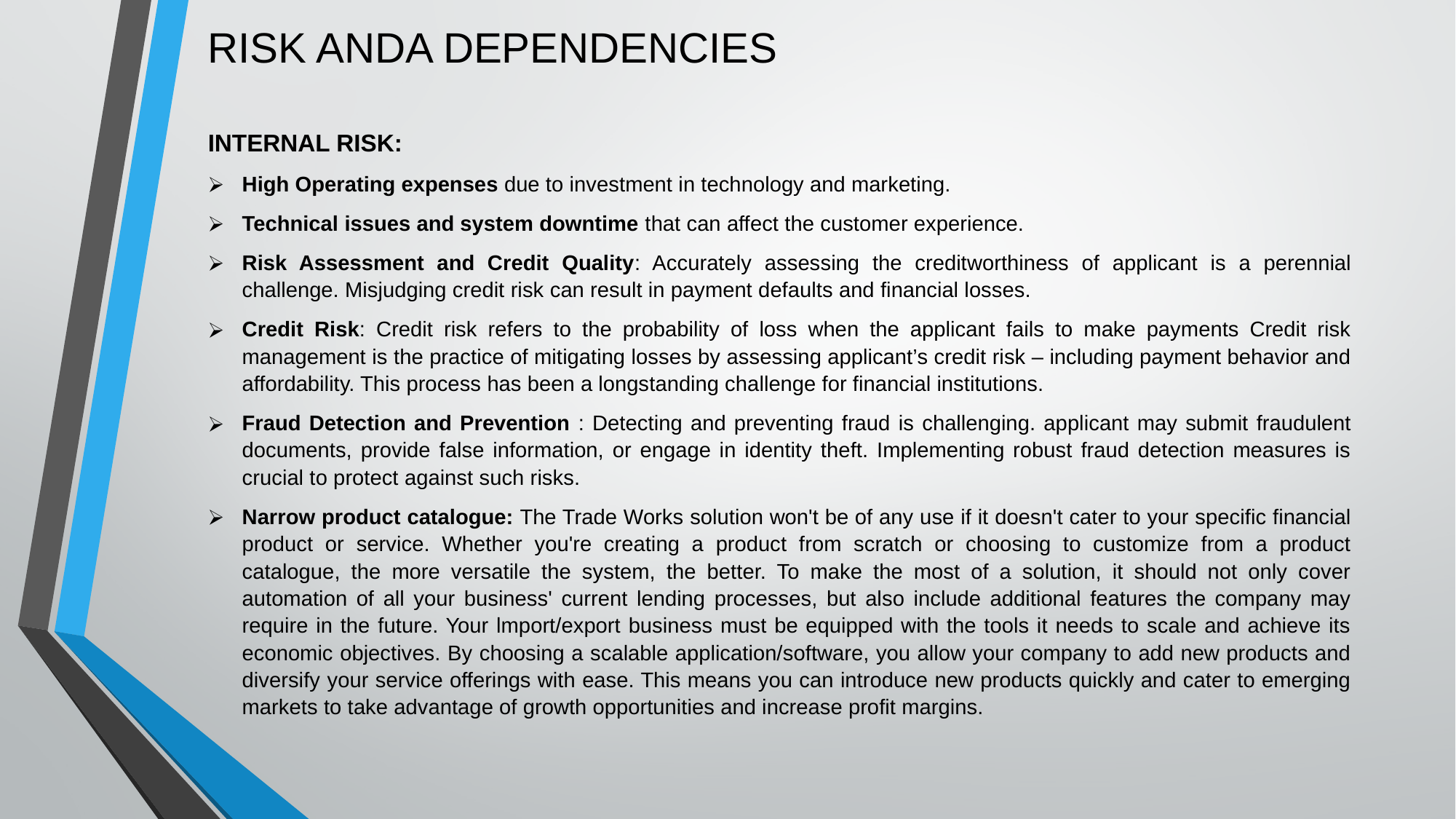

RISK ANDA DEPENDENCIES
INTERNAL RISK:
High Operating expenses due to investment in technology and marketing.
Technical issues and system downtime that can affect the customer experience.
Risk Assessment and Credit Quality: Accurately assessing the creditworthiness of applicant is a perennial challenge. Misjudging credit risk can result in payment defaults and financial losses.
Credit Risk: Credit risk refers to the probability of loss when the applicant fails to make payments Credit risk management is the practice of mitigating losses by assessing applicant’s credit risk – including payment behavior and affordability. This process has been a longstanding challenge for financial institutions.
Fraud Detection and Prevention : Detecting and preventing fraud is challenging. applicant may submit fraudulent documents, provide false information, or engage in identity theft. Implementing robust fraud detection measures is crucial to protect against such risks.
Narrow product catalogue: The Trade Works solution won't be of any use if it doesn't cater to your specific financial product or service. Whether you're creating a product from scratch or choosing to customize from a product catalogue, the more versatile the system, the better. To make the most of a solution, it should not only cover automation of all your business' current lending processes, but also include additional features the company may require in the future. Your lmport/export business must be equipped with the tools it needs to scale and achieve its economic objectives. By choosing a scalable application/software, you allow your company to add new products and diversify your service offerings with ease. This means you can introduce new products quickly and cater to emerging markets to take advantage of growth opportunities and increase profit margins.